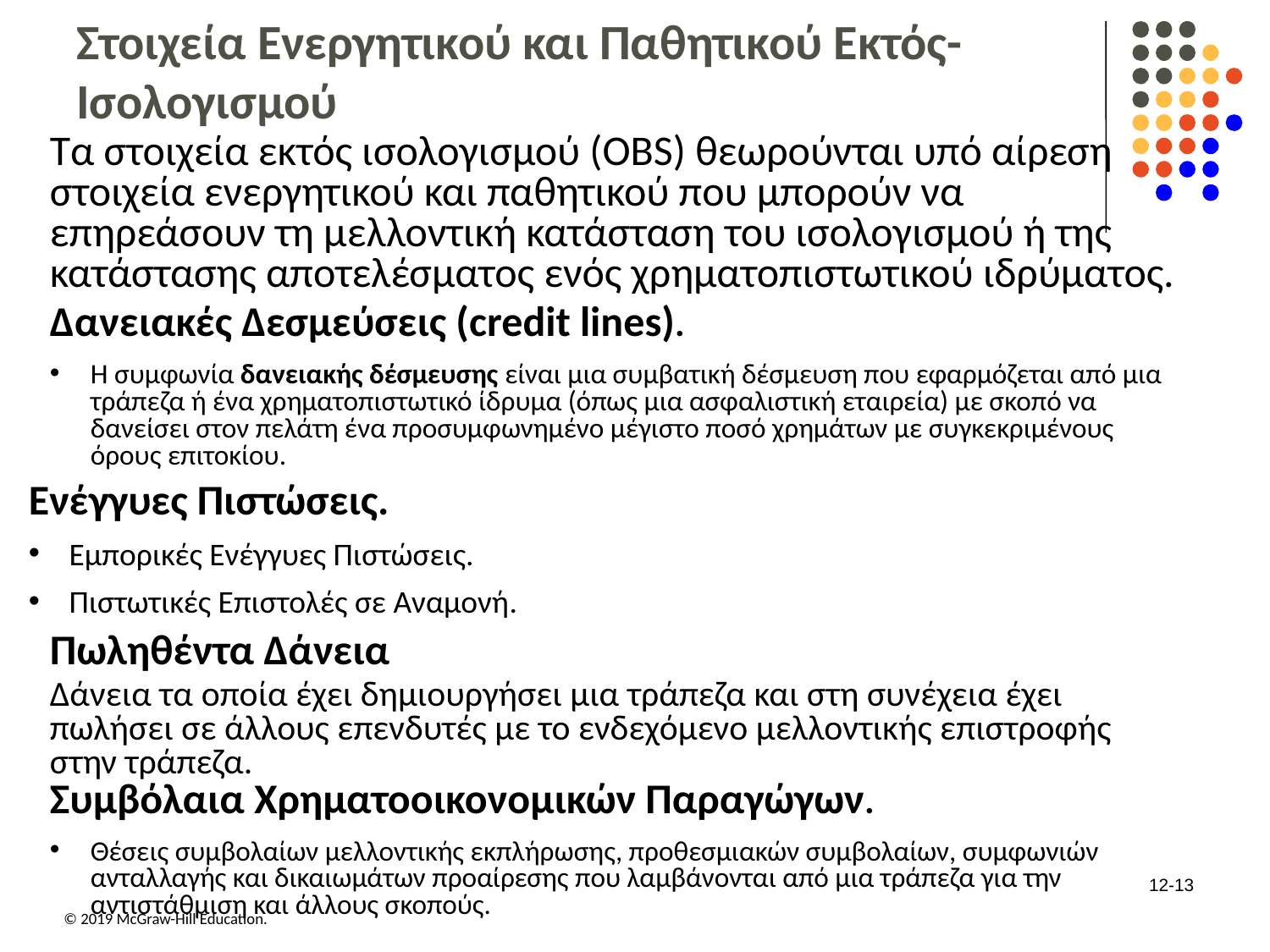

# Στοιχεία Ενεργητικού και Παθητικού Εκτός-Ισολογισμού
Τα στοιχεία εκτός ισολογισμού (OBS) θεωρούνται υπό αίρεση στοιχεία ενεργητικού και παθητικού που μπορούν να επηρεάσουν τη μελλοντική κατάσταση του ισολογισμού ή της κατάστασης αποτελέσματος ενός χρηματοπιστωτικού ιδρύματος.
Δανειακές Δεσμεύσεις (credit lines).
Η συμφωνία δανειακής δέσμευσης είναι μια συμβατική δέσμευση που εφαρμόζεται από μια τράπεζα ή ένα χρηματοπιστωτικό ίδρυμα (όπως μια ασφαλιστική εταιρεία) με σκοπό να δανείσει στον πελάτη ένα προσυμφωνημένο μέγιστο ποσό χρημάτων με συγκεκριμένους όρους επιτοκίου.
Ενέγγυες Πιστώσεις.
Εμπορικές Ενέγγυες Πιστώσεις.
Πιστωτικές Επιστολές σε Αναμονή.
Πωληθέντα Δάνεια
Δάνεια τα οποία έχει δημιουργήσει μια τράπεζα και στη συνέχεια έχει πωλήσει σε άλλους επενδυτές με το ενδεχόμενο μελλοντικής επιστροφής στην τράπεζα.
Συμβόλαια Χρηματοοικονομικών Παραγώγων.
Θέσεις συμβολαίων μελλοντικής εκπλήρωσης, προθεσμιακών συμβολαίων, συμφωνιών ανταλλαγής και δικαιωμάτων προαίρεσης που λαμβάνονται από μια τράπεζα για την αντιστάθμιση και άλλους σκοπούς.
12-13